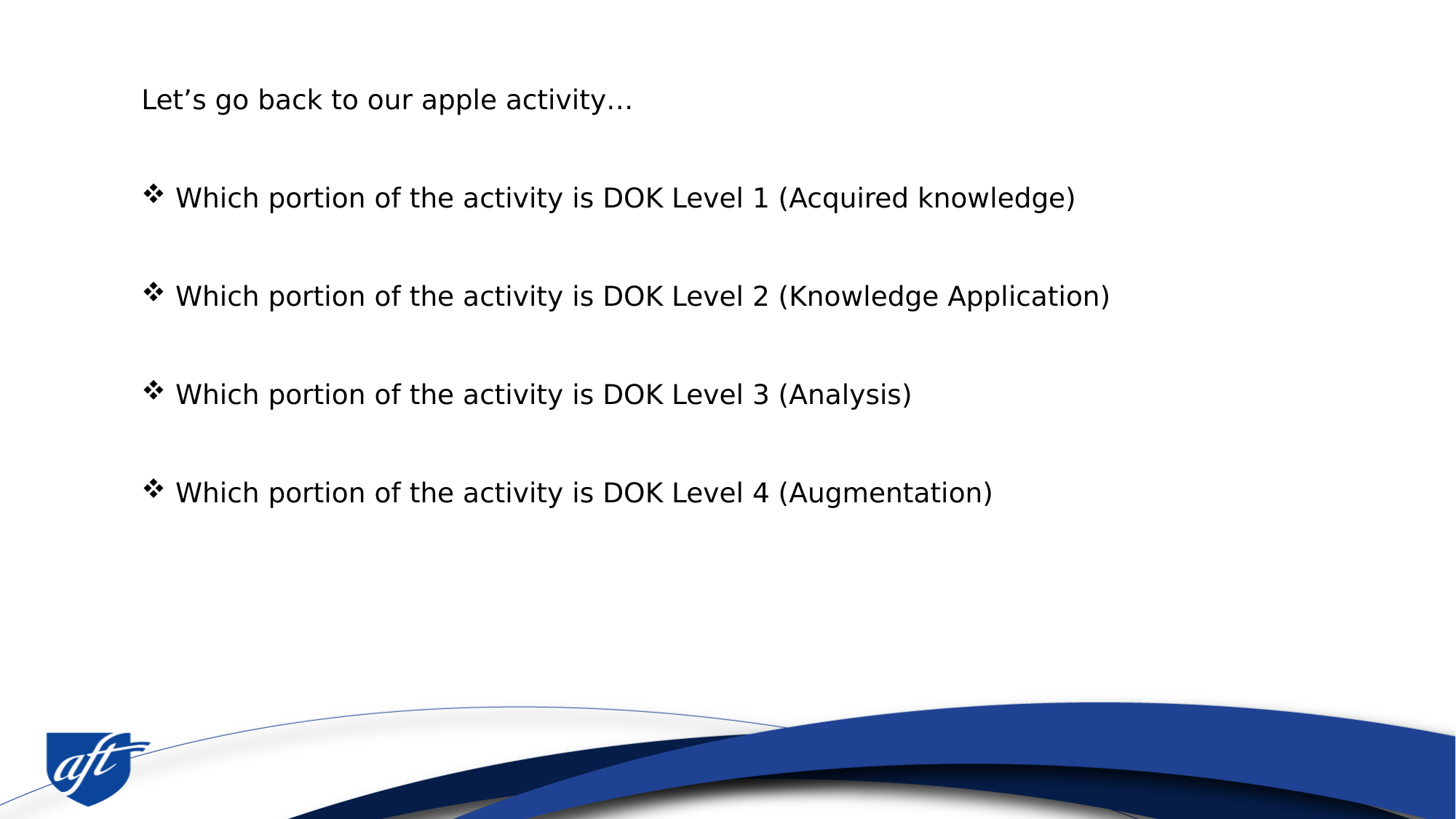

Let’s go back to our apple activity…

Which portion of the activity is DOK Level 1 (Acquired knowledge)

Which portion of the activity is DOK Level 2 (Knowledge Application)

Which portion of the activity is DOK Level 3 (Analysis)

Which portion of the activity is DOK Level 4 (Augmentation)